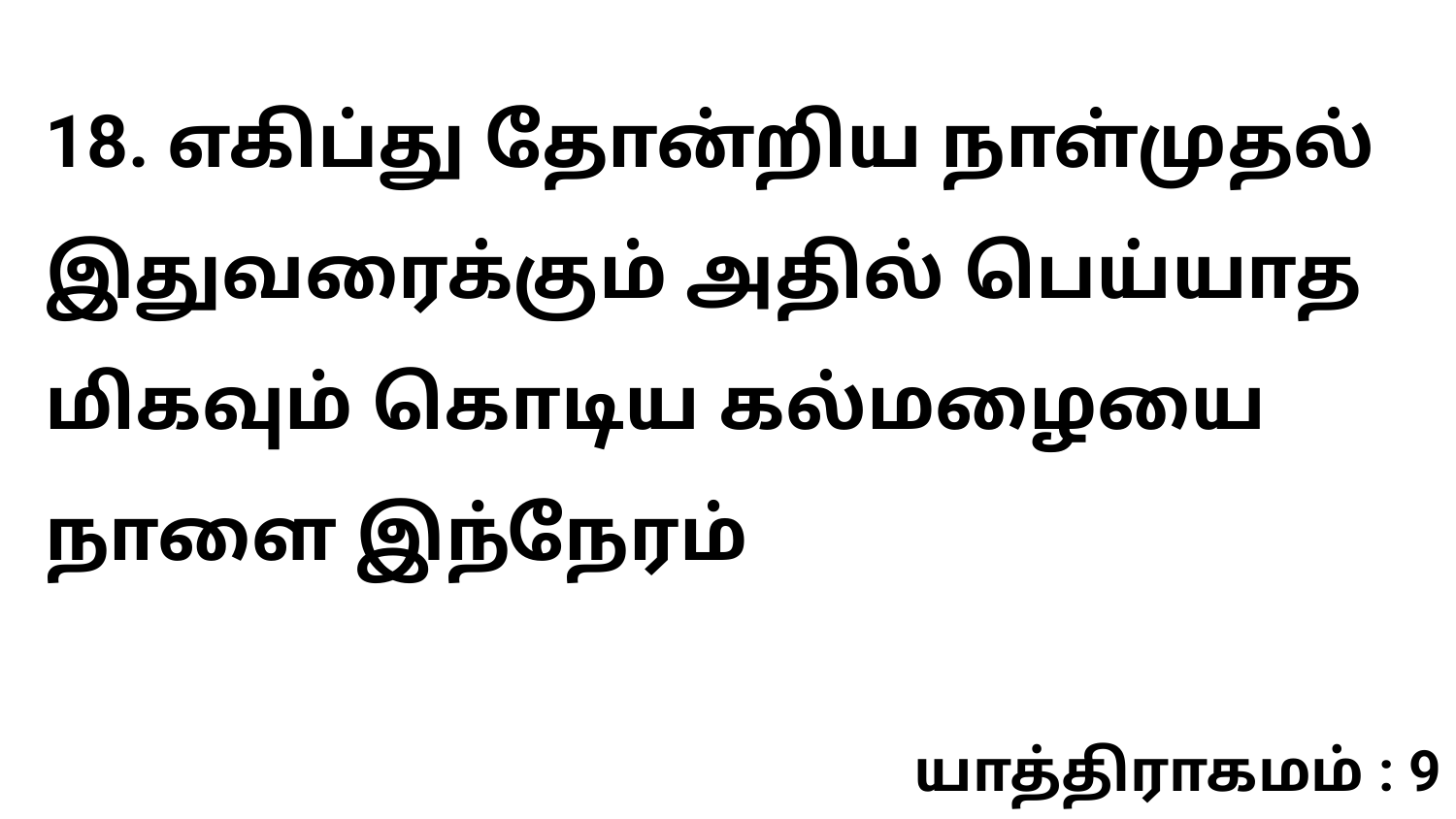

18. எகிப்து தோன்றிய நாள்முதல் இதுவரைக்கும் அதில் பெய்யாத மிகவும் கொடிய கல்மழையை நாளை இந்நேரம்
யாத்திராகமம் : 9